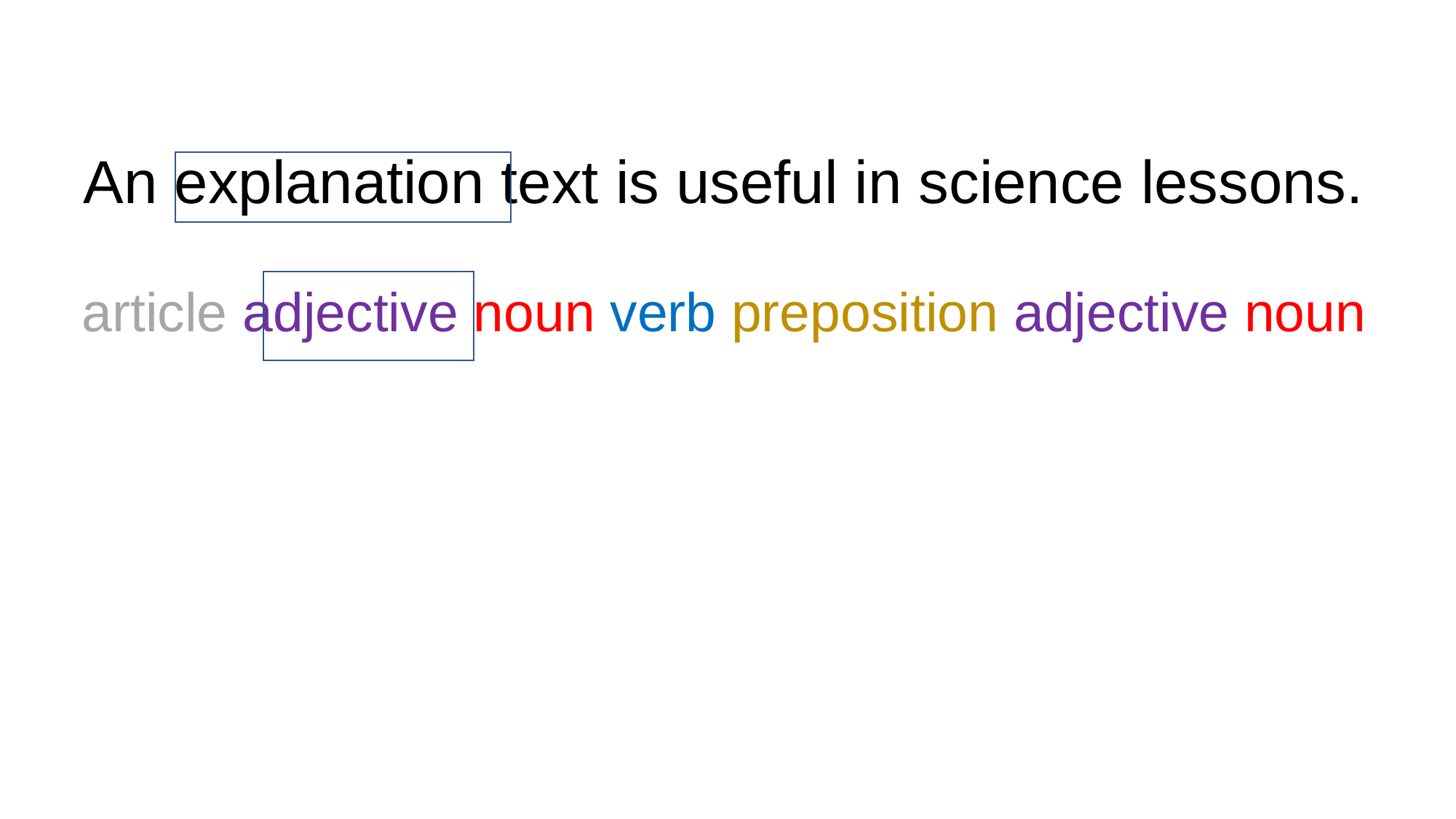

An explanation text is useful in science lessons.

article adjective noun verb preposition adjective noun